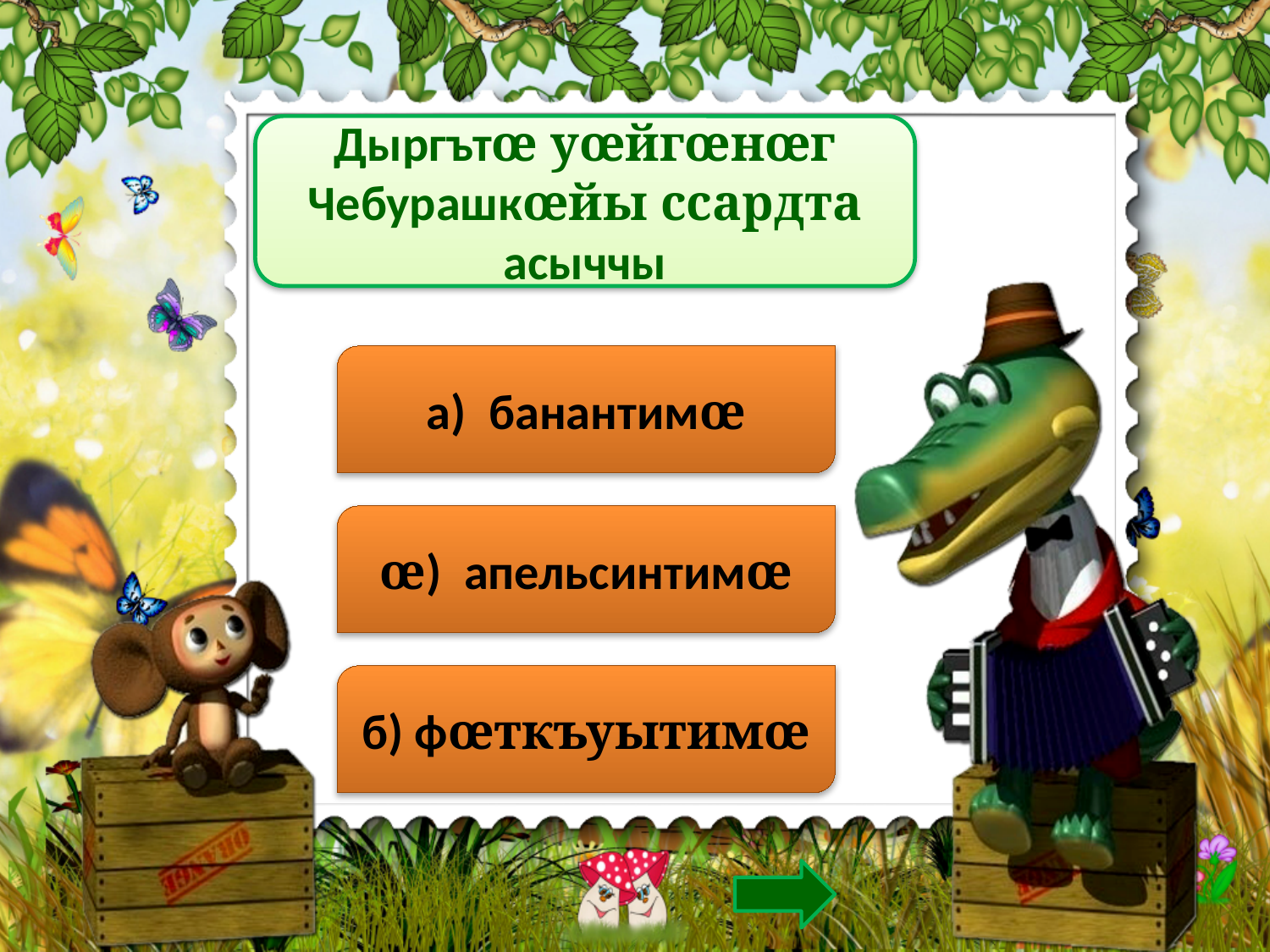

Дыргътœ уœйгœнœг Чебурашкœйы ссардта асыччы
а)  банантимœ
œ)  апельсинтимœ
б) фœткъуытимœ